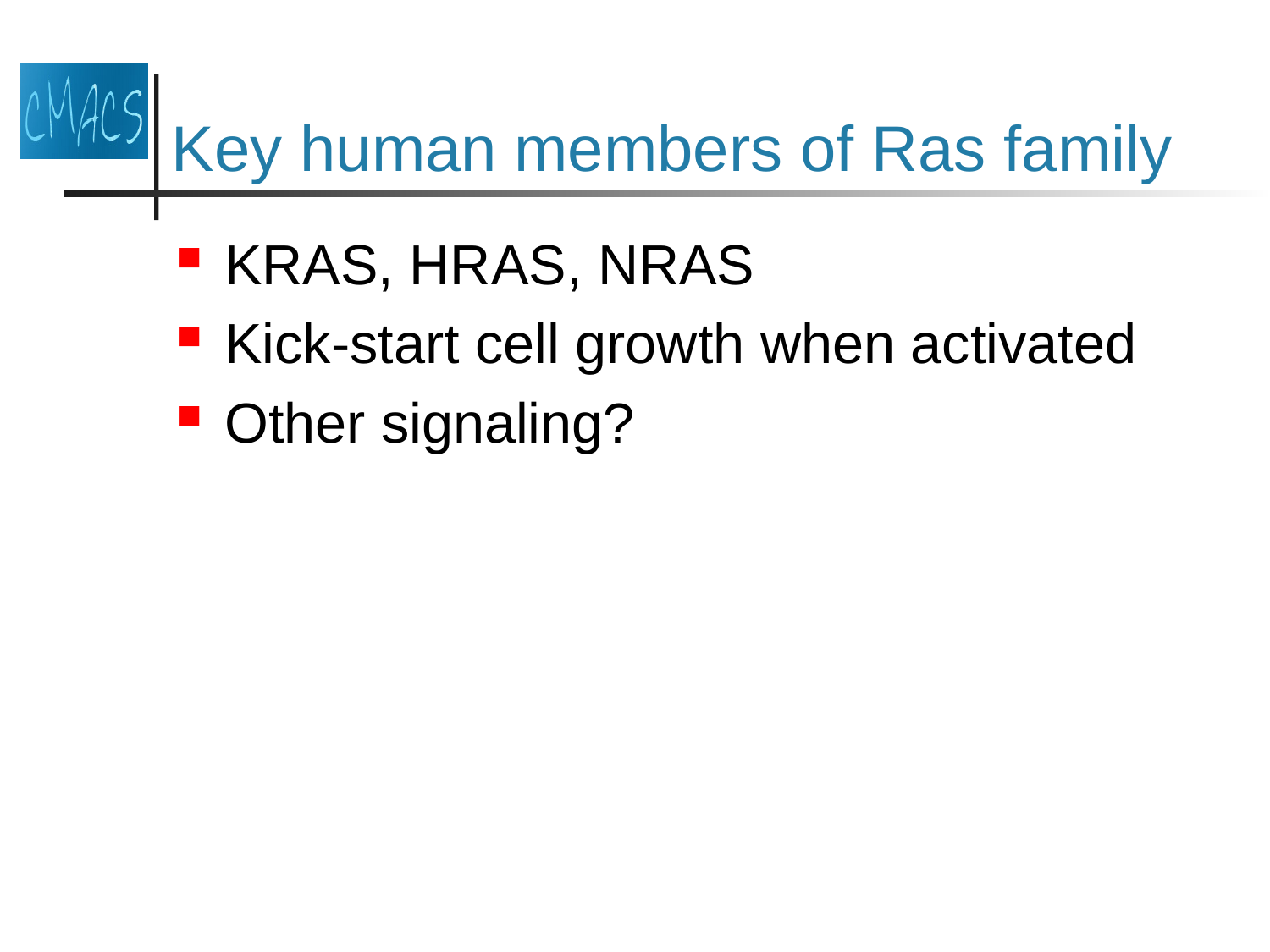

# Key human members of Ras family
KRAS, HRAS, NRAS
Kick-start cell growth when activated
Other signaling?